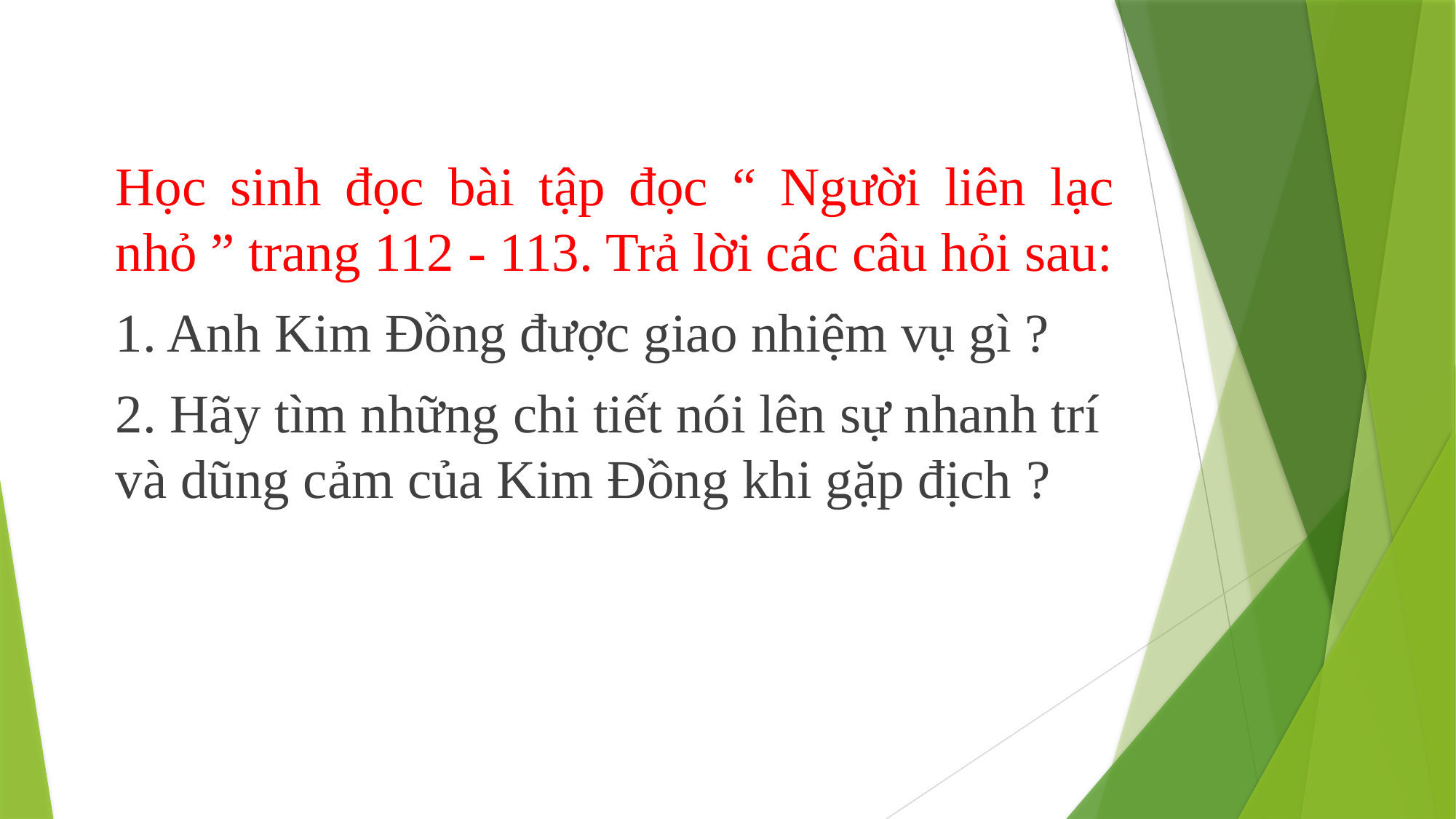

Học sinh đọc bài tập đọc “ Người liên lạc nhỏ ” trang 112 - 113. Trả lời các câu hỏi sau:
	1. Anh Kim Đồng được giao nhiệm vụ gì ?
	2. Hãy tìm những chi tiết nói lên sự nhanh trí và dũng cảm của Kim Đồng khi gặp địch ?